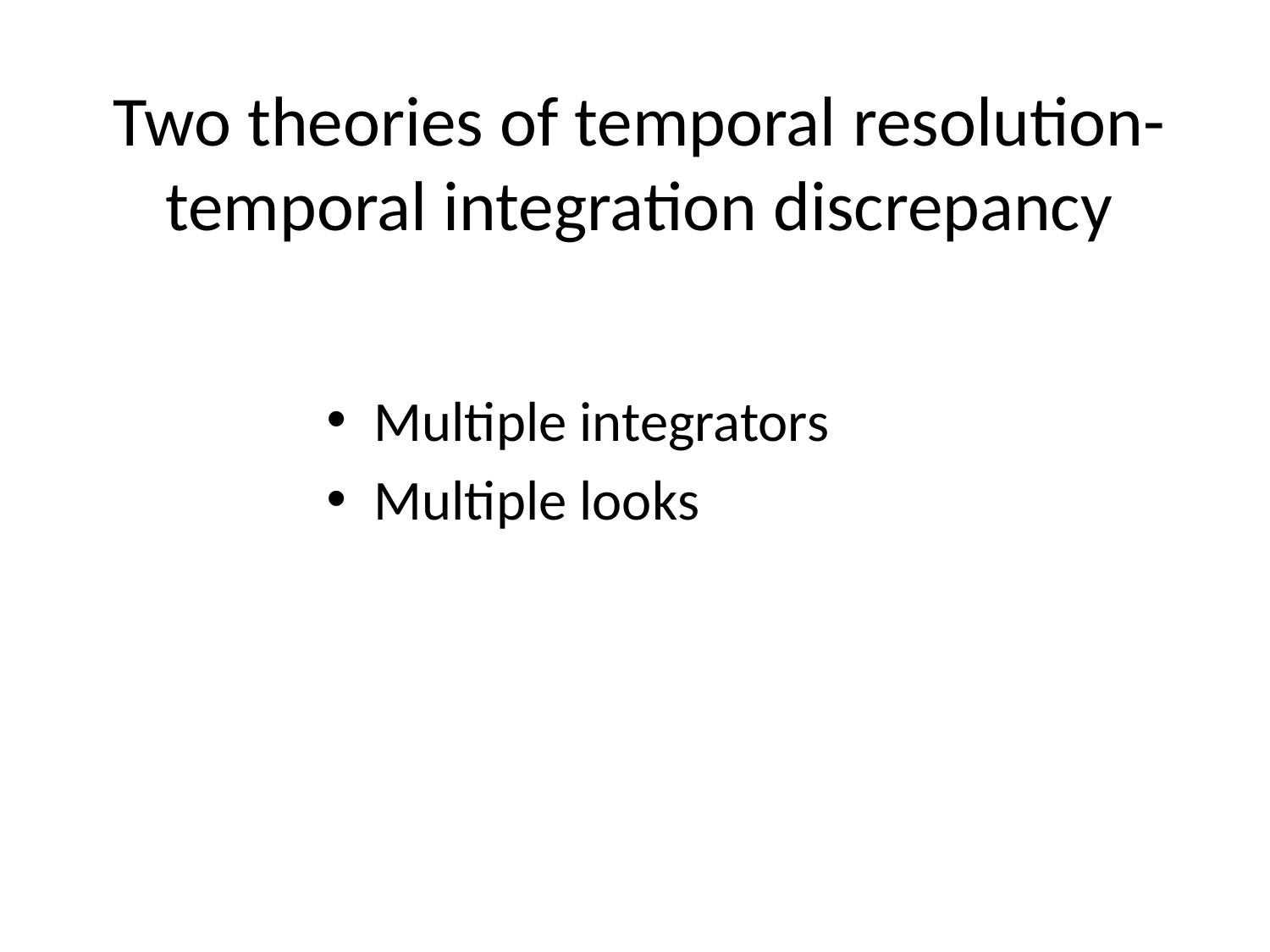

# Two theories of temporal resolution-temporal integration discrepancy
Multiple integrators
Multiple looks